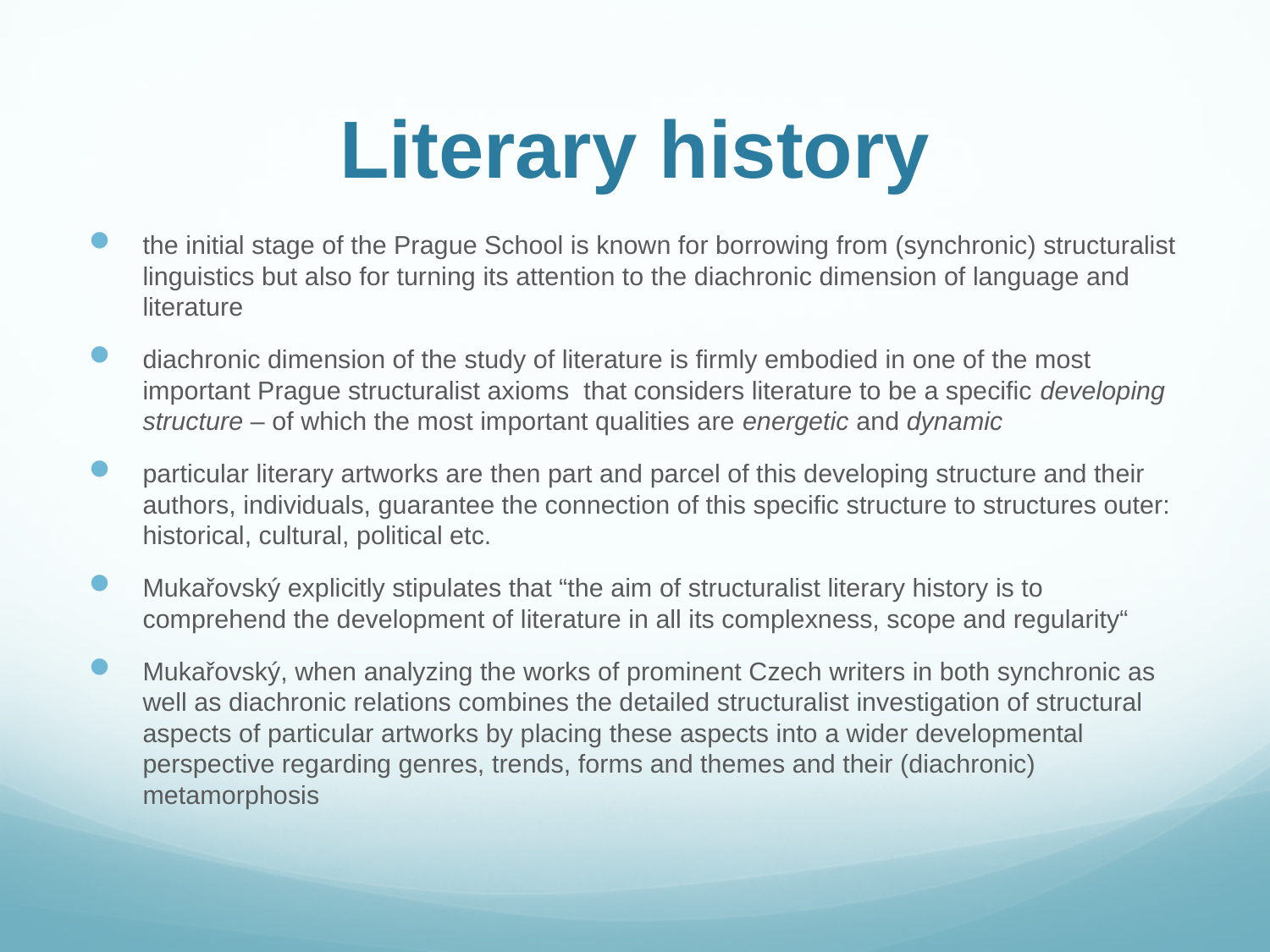

# Literary history
the initial stage of the Prague School is known for borrowing from (synchronic) structuralist linguistics but also for turning its attention to the diachronic dimension of language and literature
diachronic dimension of the study of literature is firmly embodied in one of the most important Prague structuralist axioms  that considers literature to be a specific developing structure – of which the most important qualities are energetic and dynamic
particular literary artworks are then part and parcel of this developing structure and their authors, individuals, guarantee the connection of this specific structure to structures outer: historical, cultural, political etc.
Mukařovský explicitly stipulates that “the aim of structuralist literary history is to comprehend the development of literature in all its complexness, scope and regularity“
Mukařovský, when analyzing the works of prominent Czech writers in both synchronic as well as diachronic relations combines the detailed structuralist investigation of structural aspects of particular artworks by placing these aspects into a wider developmental perspective regarding genres, trends, forms and themes and their (diachronic) metamorphosis